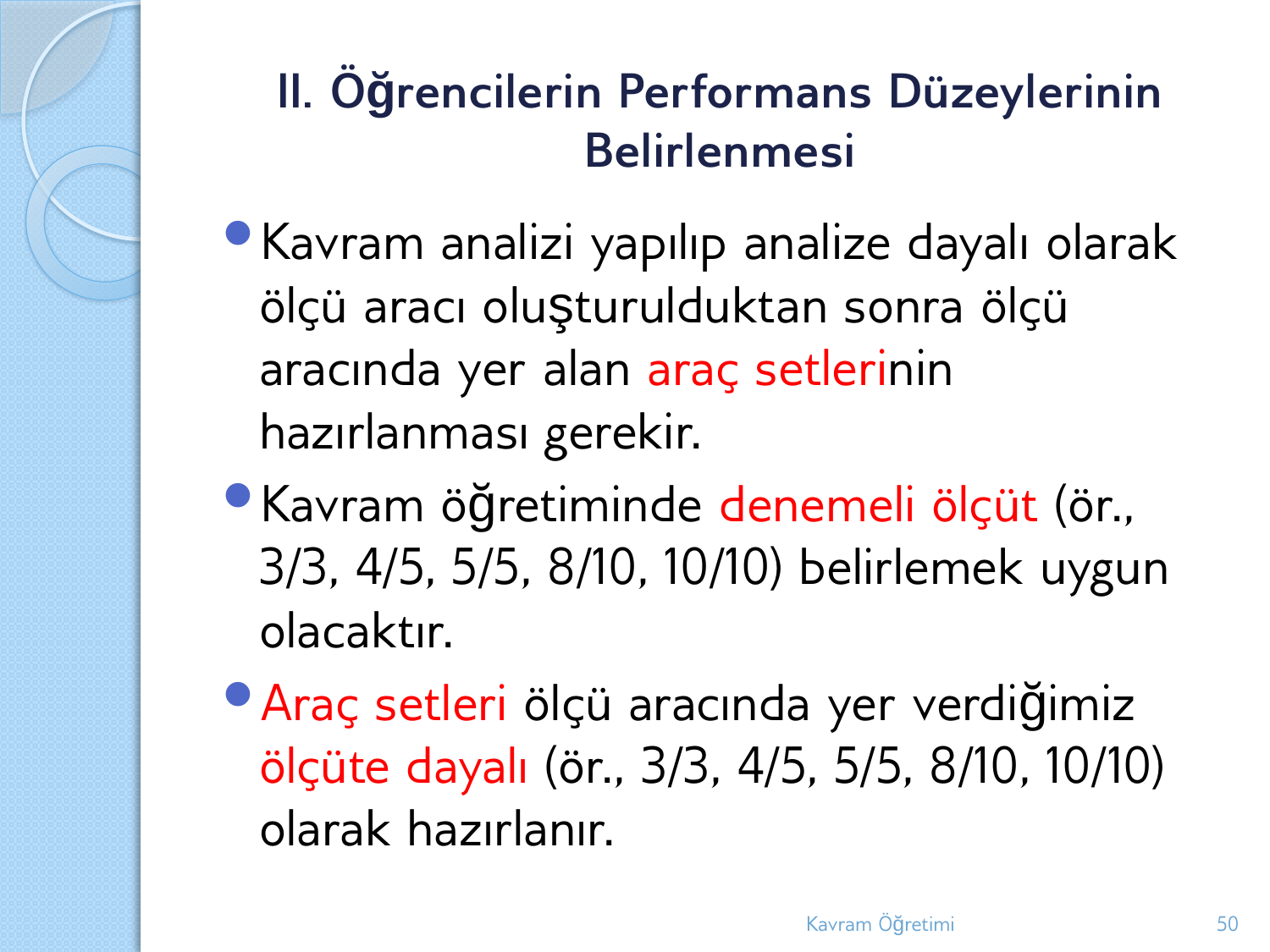

# II. Öğrencilerin Performans Düzeylerinin Belirlenmesi
Kavram analizi yapılıp analize dayalı olarak ölçü aracı oluşturulduktan sonra ölçü aracında yer alan araç setlerinin hazırlanması gerekir.
Kavram öğretiminde denemeli ölçüt (ör., 3/3, 4/5, 5/5, 8/10, 10/10) belirlemek uygun olacaktır.
Araç setleri ölçü aracında yer verdiğimiz ölçüte dayalı (ör., 3/3, 4/5, 5/5, 8/10, 10/10) olarak hazırlanır.
Kavram Öğretimi
50